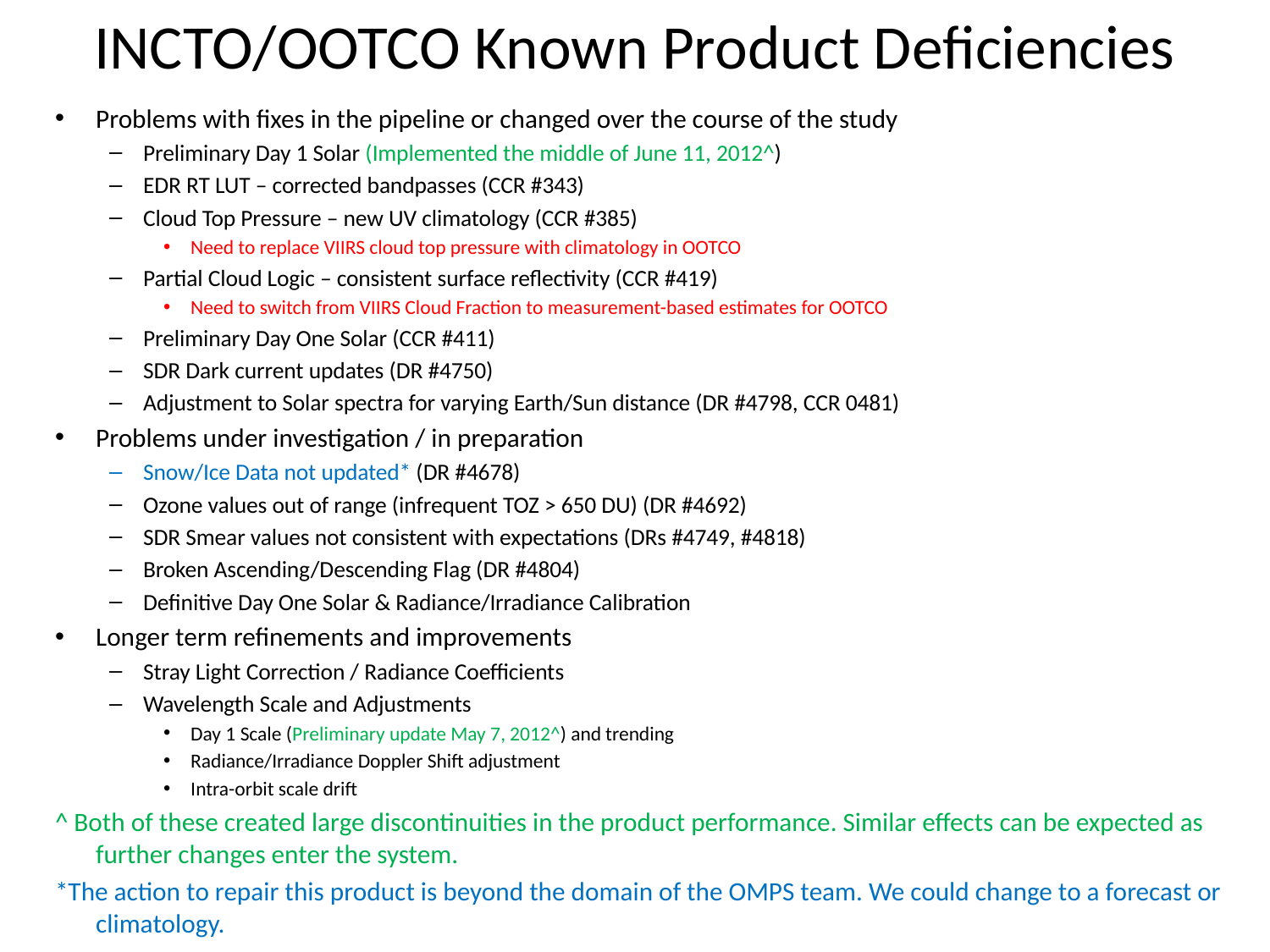

# INCTO/OOTCO Known Product Deficiencies
Problems with fixes in the pipeline or changed over the course of the study
Preliminary Day 1 Solar (Implemented the middle of June 11, 2012^)
EDR RT LUT – corrected bandpasses (CCR #343)
Cloud Top Pressure – new UV climatology (CCR #385)
Need to replace VIIRS cloud top pressure with climatology in OOTCO
Partial Cloud Logic – consistent surface reflectivity (CCR #419)
Need to switch from VIIRS Cloud Fraction to measurement-based estimates for OOTCO
Preliminary Day One Solar (CCR #411)
SDR Dark current updates (DR #4750)
Adjustment to Solar spectra for varying Earth/Sun distance (DR #4798, CCR 0481)
Problems under investigation / in preparation
Snow/Ice Data not updated* (DR #4678)
Ozone values out of range (infrequent TOZ > 650 DU) (DR #4692)
SDR Smear values not consistent with expectations (DRs #4749, #4818)
Broken Ascending/Descending Flag (DR #4804)
Definitive Day One Solar & Radiance/Irradiance Calibration
Longer term refinements and improvements
Stray Light Correction / Radiance Coefficients
Wavelength Scale and Adjustments
Day 1 Scale (Preliminary update May 7, 2012^) and trending
Radiance/Irradiance Doppler Shift adjustment
Intra-orbit scale drift
^ Both of these created large discontinuities in the product performance. Similar effects can be expected as further changes enter the system.
*The action to repair this product is beyond the domain of the OMPS team. We could change to a forecast or climatology.